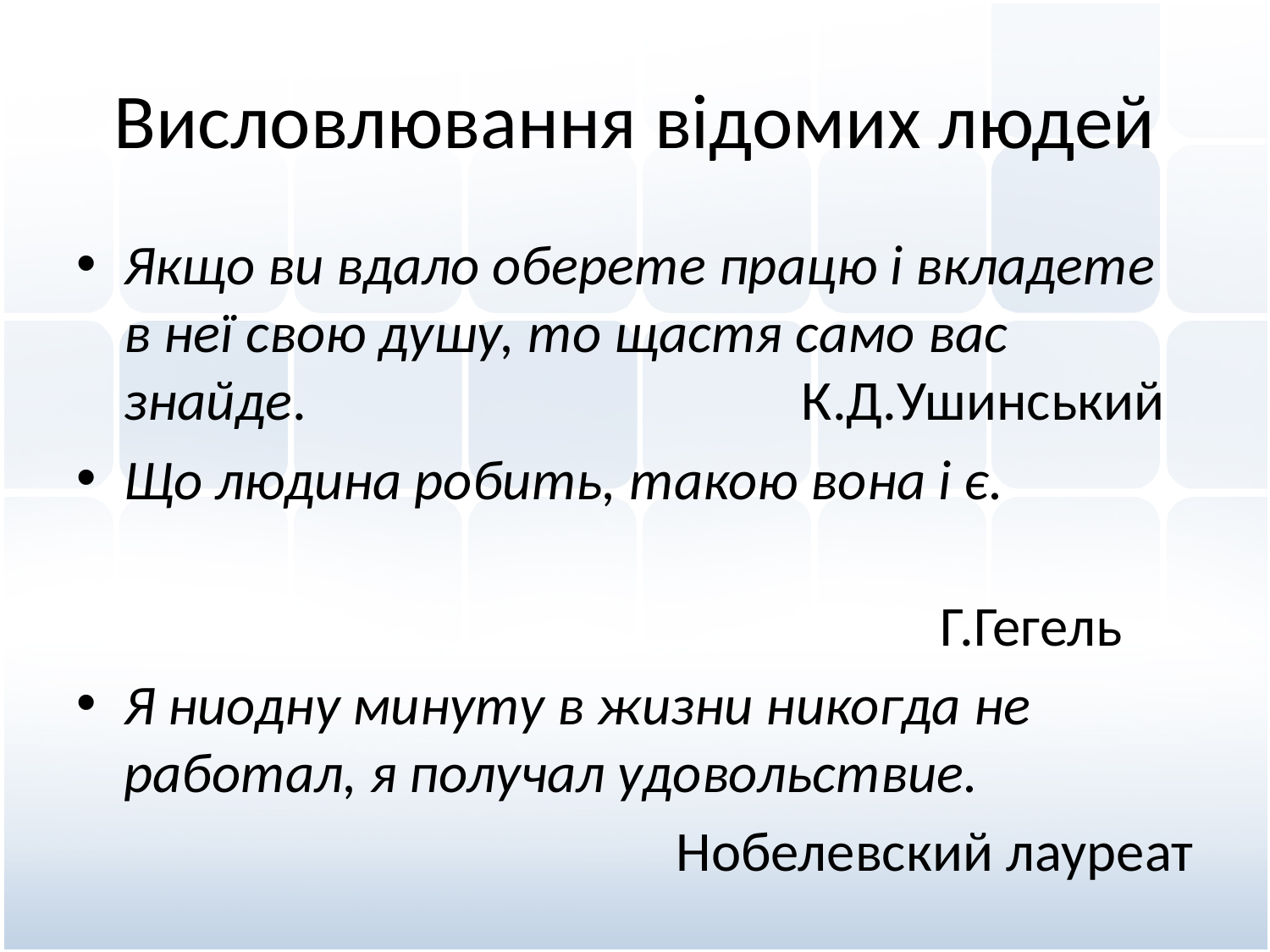

# Висловлювання відомих людей
Якщо ви вдало оберете працю і вкладете в неї свою душу, то щастя само вас знайде.                                       К.Д.Ушинський
Що людина робить, такою вона і є.
                                                                    Г.Гегель
Я ниодну минуту в жизни никогда не работал, я получал удовольствие.
        Нобелевский лауреат